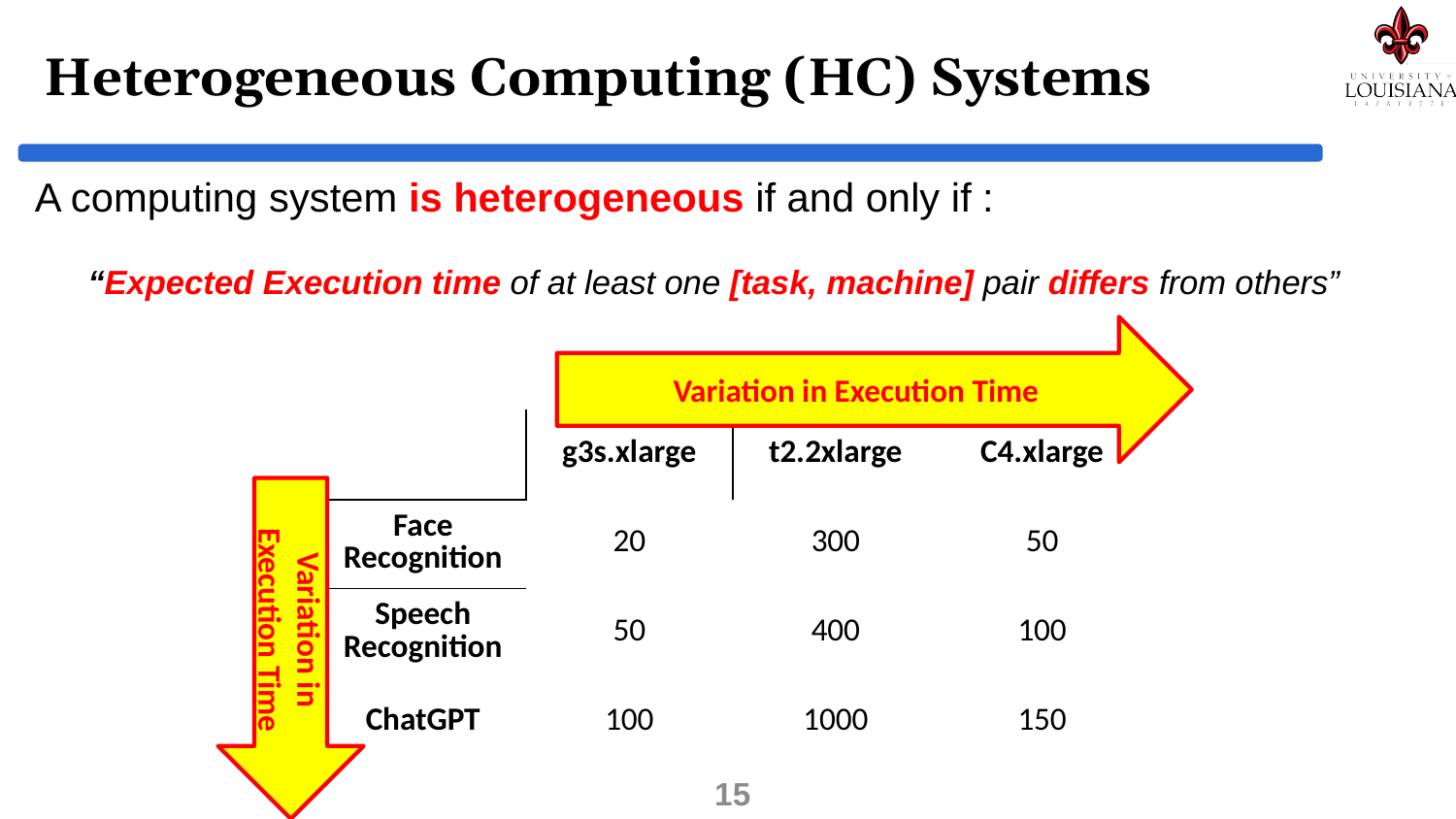

# Heterogeneous Computing (HC) Systems
A computing system is heterogeneous if and only if :
“Expected Execution time of at least one [task, machine] pair differs from others”
Variation in Execution Time
|  | g3s.xlarge | t2.2xlarge | C4.xlarge |
| --- | --- | --- | --- |
| Face Recognition | 20 | 300 | 50 |
| Speech Recognition | 50 | 400 | 100 |
| ChatGPT | 100 | 1000 | 150 |
Variation in Execution Time
15